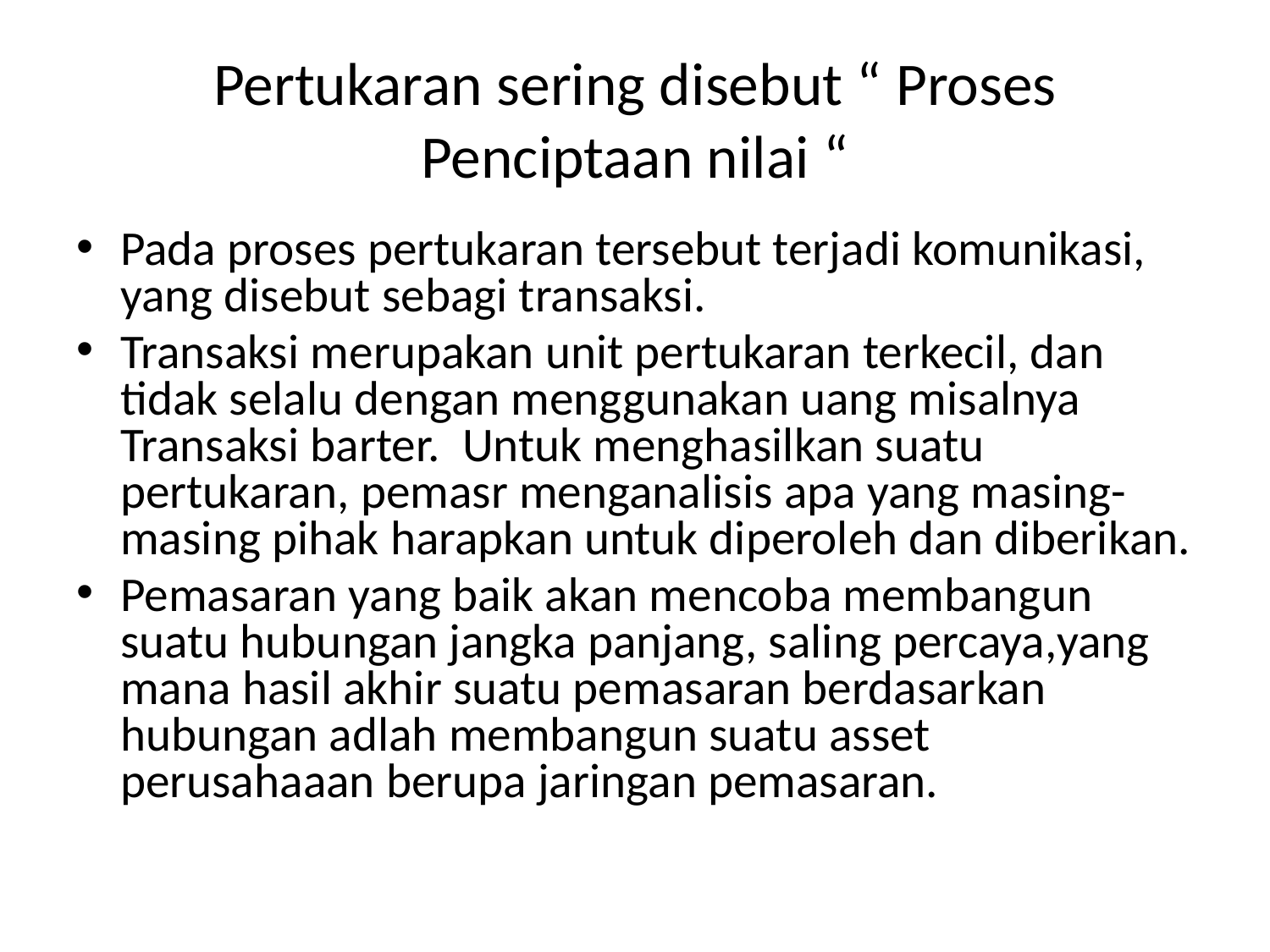

# Pertukaran sering disebut “ Proses Penciptaan nilai “
Pada proses pertukaran tersebut terjadi komunikasi, yang disebut sebagi transaksi.
Transaksi merupakan unit pertukaran terkecil, dan tidak selalu dengan menggunakan uang misalnya Transaksi barter.  Untuk menghasilkan suatu pertukaran, pemasr menganalisis apa yang masing-masing pihak harapkan untuk diperoleh dan diberikan.
Pemasaran yang baik akan mencoba membangun suatu hubungan jangka panjang, saling percaya,yang mana hasil akhir suatu pemasaran berdasarkan hubungan adlah membangun suatu asset perusahaaan berupa jaringan pemasaran.